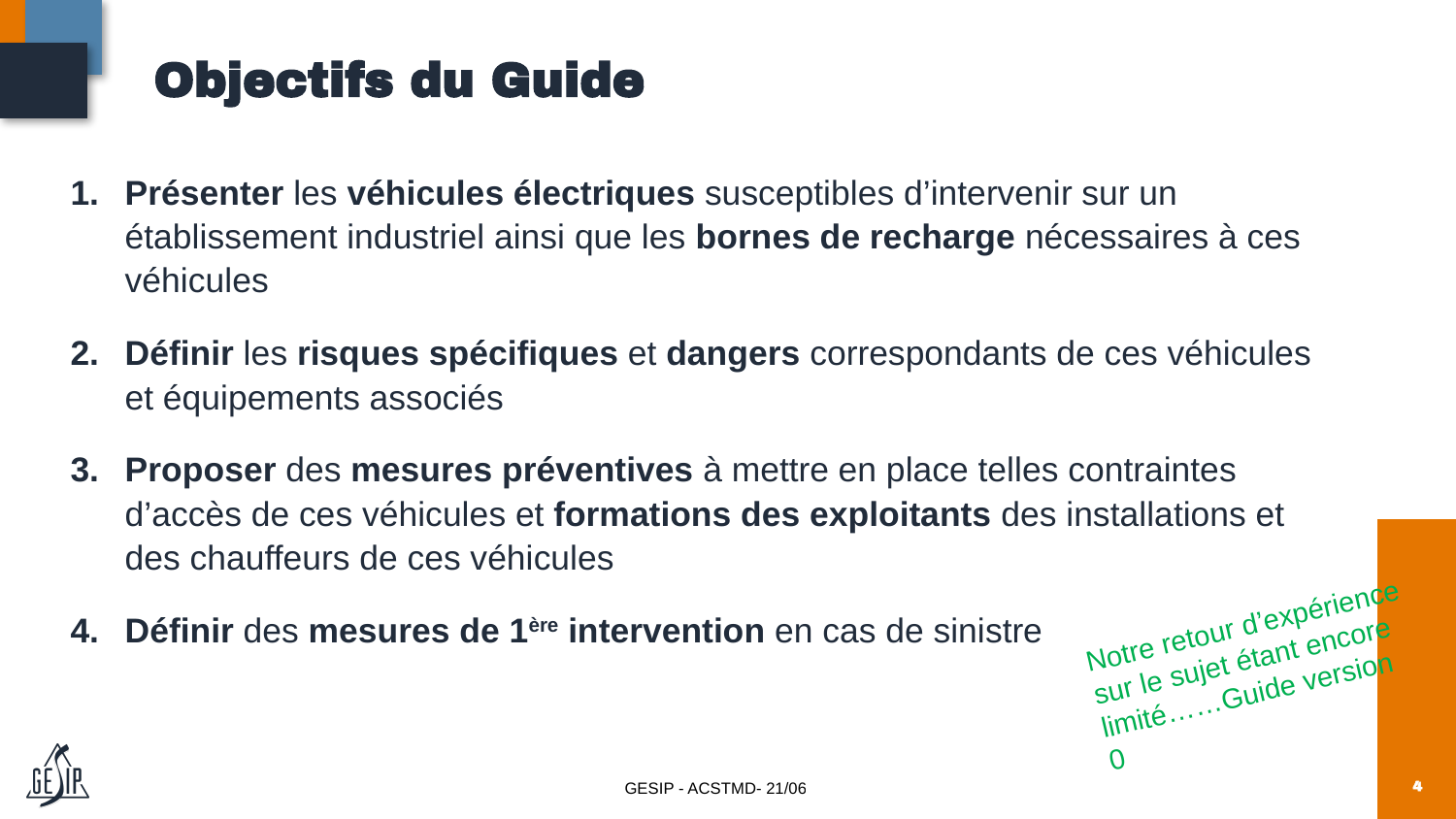

# Objectifs du Guide
Présenter les véhicules électriques susceptibles d’intervenir sur un établissement industriel ainsi que les bornes de recharge nécessaires à ces véhicules
Définir les risques spécifiques et dangers correspondants de ces véhicules et équipements associés
Proposer des mesures préventives à mettre en place telles contraintes d’accès de ces véhicules et formations des exploitants des installations et des chauffeurs de ces véhicules
Définir des mesures de 1ère intervention en cas de sinistre
Notre retour d’expérience sur le sujet étant encore limité……Guide version 0
4